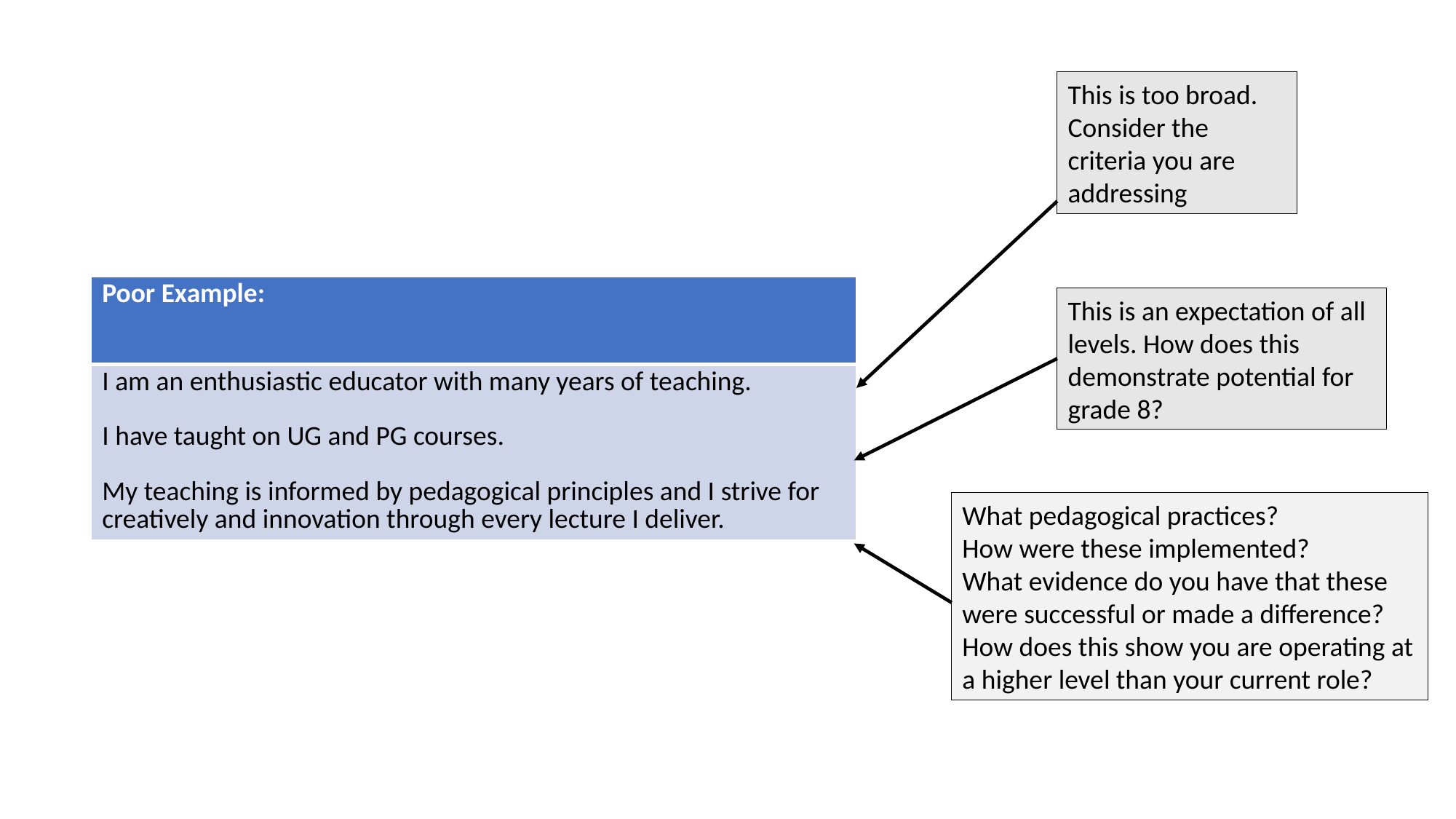

This is too broad. Consider the criteria you are addressing
| Poor Example: |
| --- |
| I am an enthusiastic educator with many years of teaching. I have taught on UG and PG courses. My teaching is informed by pedagogical principles and I strive for creatively and innovation through every lecture I deliver. |
This is an expectation of all levels. How does this demonstrate potential for grade 8?
What pedagogical practices?
How were these implemented?
What evidence do you have that these were successful or made a difference?
How does this show you are operating at a higher level than your current role?